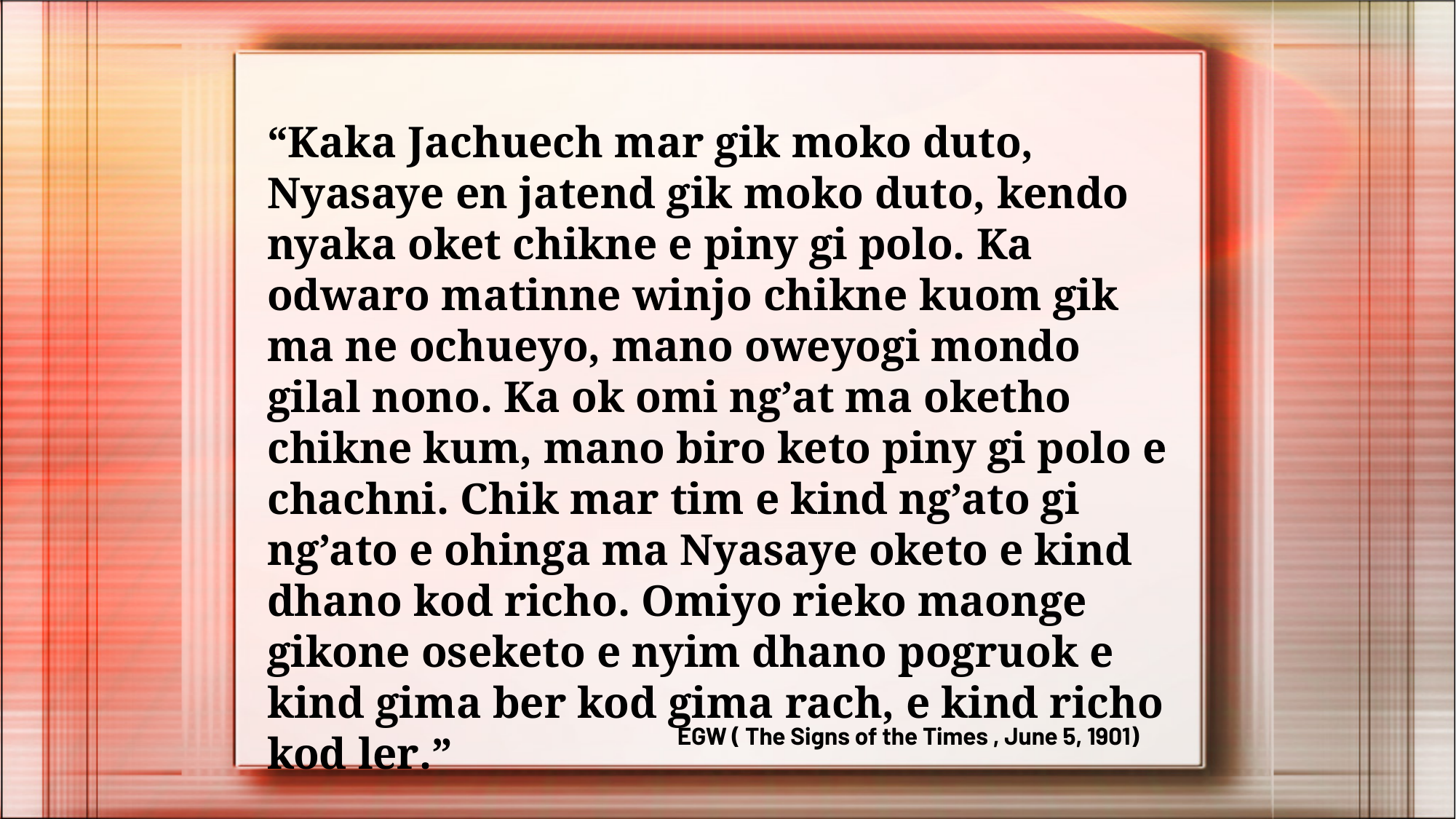

“Kaka Jachuech mar gik moko duto, Nyasaye en jatend gik moko duto, kendo nyaka oket chikne e piny gi polo. Ka odwaro matinne winjo chikne kuom gik ma ne ochueyo, mano oweyogi mondo gilal nono. Ka ok omi ng’at ma oketho chikne kum, mano biro keto piny gi polo e chachni. Chik mar tim e kind ng’ato gi ng’ato e ohinga ma Nyasaye oketo e kind dhano kod richo. Omiyo rieko maonge gikone oseketo e nyim dhano pogruok e kind gima ber kod gima rach, e kind richo kod ler.”
EGW ( The Signs of the Times , June 5, 1901)